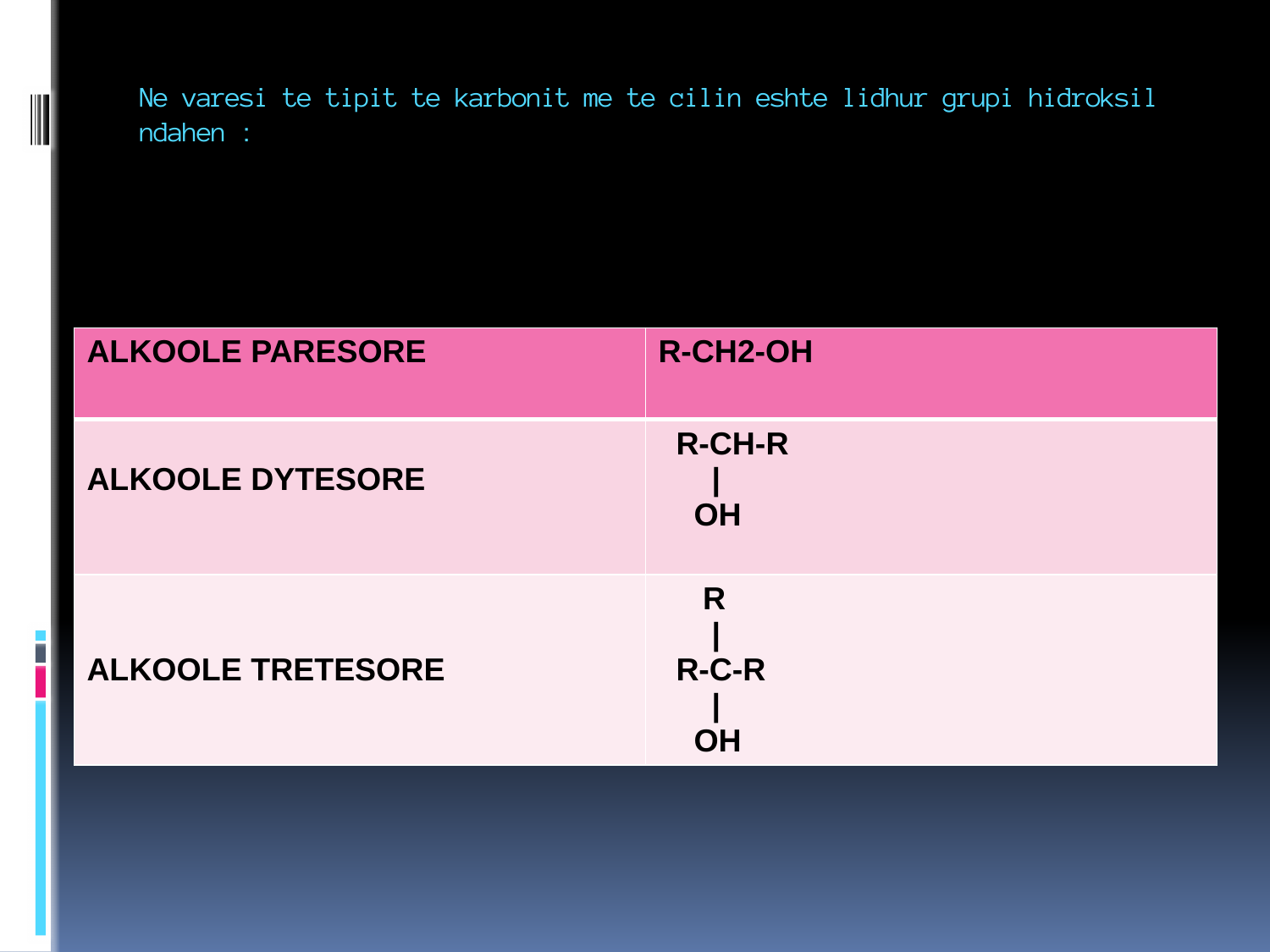

# Ne varesi te tipit te karbonit me te cilin eshte lidhur grupi hidroksil ndahen :
| ALKOOLE PARESORE | R-CH2-OH |
| --- | --- |
| ALKOOLE DYTESORE | R-CH-R | OH |
| ALKOOLE TRETESORE | R | R-C-R | OH |